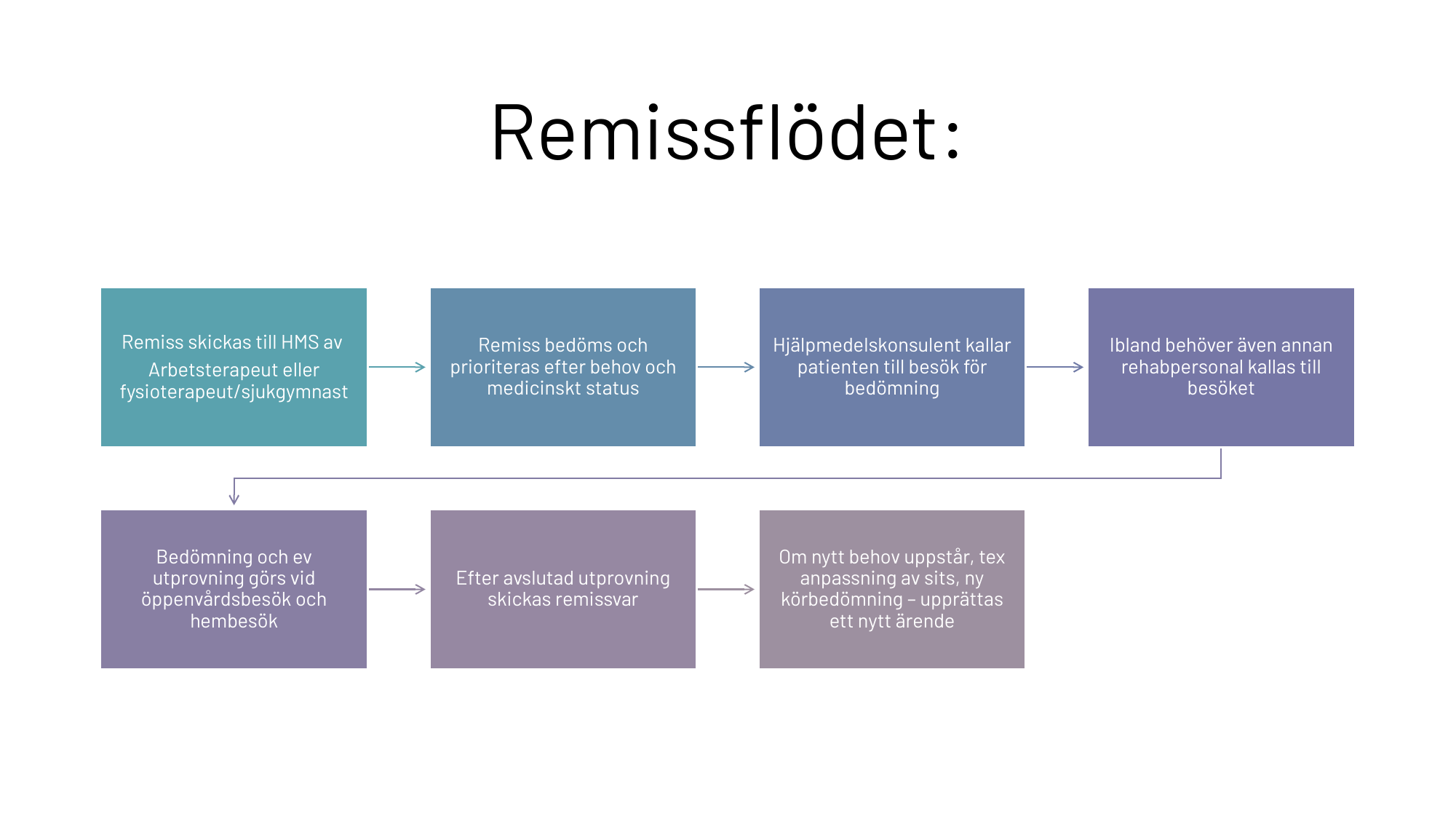

# Remissflödet:

Remiss skickas till HMS av
Arbetsterapeut eller fysioterapeut/sjukgymnast

Remiss bedöms och prioriteras efter behov och medicinskt status

Hjälpmedelskonsulent kallar patienten till besök för bedömning

Ibland behöver även annan rehabpersonal kallas till besöket

Bedömning och ev utprovning görs vid öppenvårdsbesök och hembesök

Efter avslutad utprovning skickas remissvar
Om nytt behov uppstår, tex anpassning av sits, ny körbedömning – upprättas ett nytt ärende